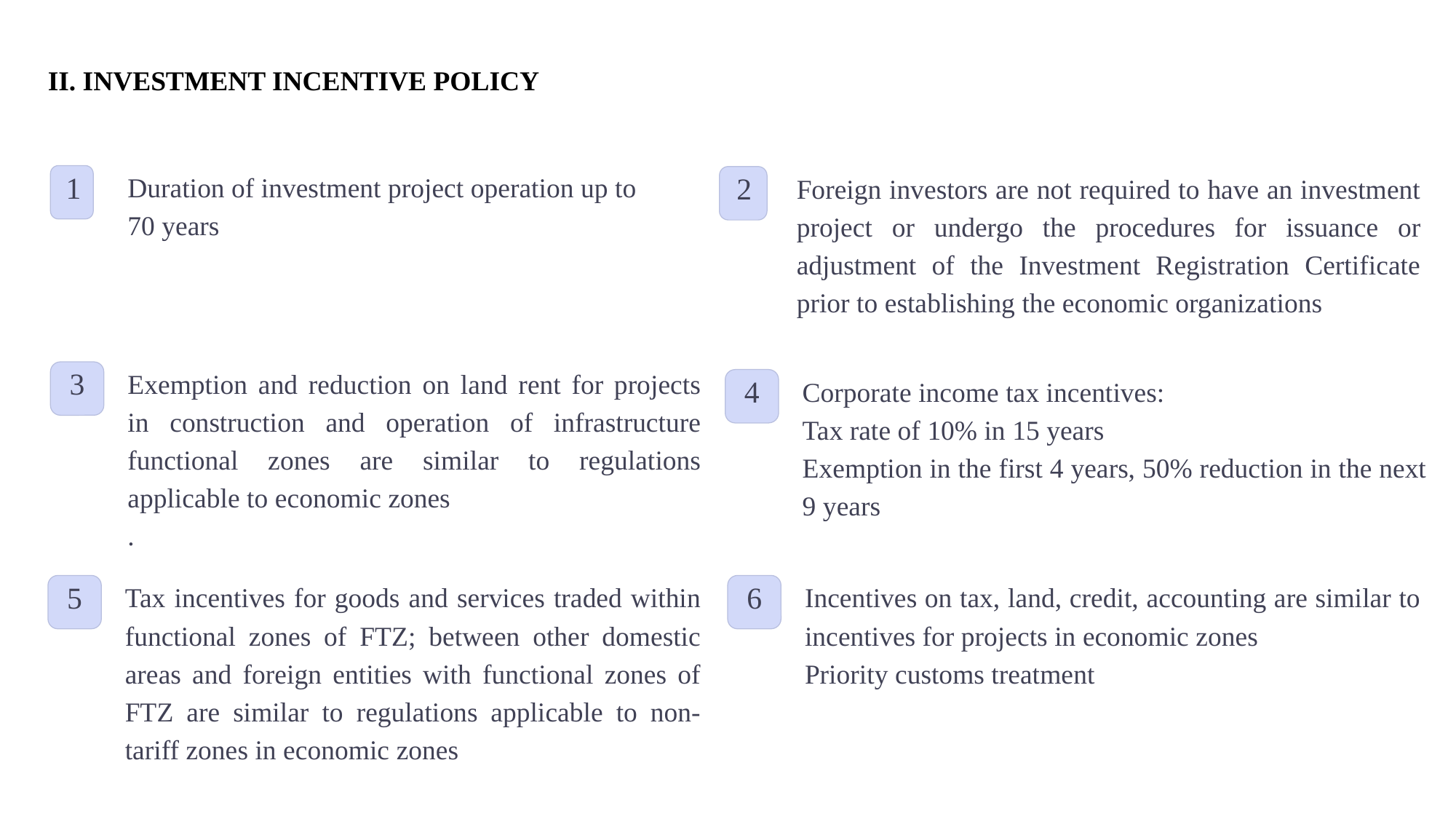

II. INVESTMENT INCENTIVE POLICY

Duration of investment project operation up to
70 years

Foreign investors are not required to have an investment project or undergo the procedures for issuance or adjustment of the Investment Registration Certificate prior to establishing the economic organizations
1
2

Exemption and reduction on land rent for projects in construction and operation of infrastructure functional zones are similar to regulations applicable to economic zones
.
3

Corporate income tax incentives:
Tax rate of 10% in 15 years
Exemption in the first 4 years, 50% reduction in the next 9 years
4
Incentives on tax, land, credit, accounting are similar to incentives for projects in economic zones
Priority customs treatment

Tax incentives for goods and services traded within functional zones of FTZ; between other domestic areas and foreign entities with functional zones of FTZ are similar to regulations applicable to non-tariff zones in economic zones

5
6